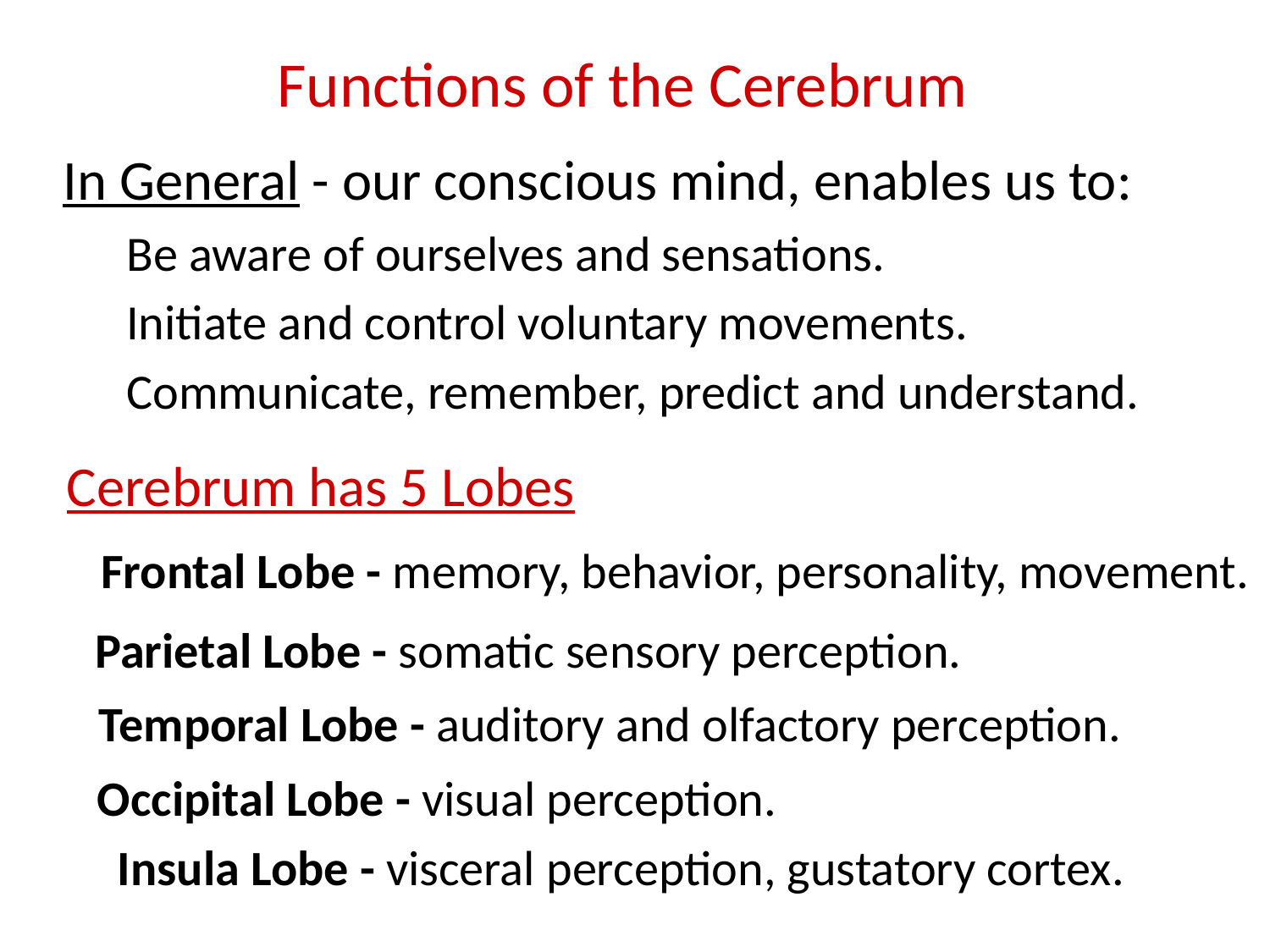

Functions of the Cerebrum
In General - our conscious mind, enables us to:
Be aware of ourselves and sensations.
Initiate and control voluntary movements.
Communicate, remember, predict and understand.
Cerebrum has 5 Lobes
Frontal Lobe - memory, behavior, personality, movement.
Parietal Lobe - somatic sensory perception.
Temporal Lobe - auditory and olfactory perception.
Occipital Lobe - visual perception.
Insula Lobe - visceral perception, gustatory cortex.